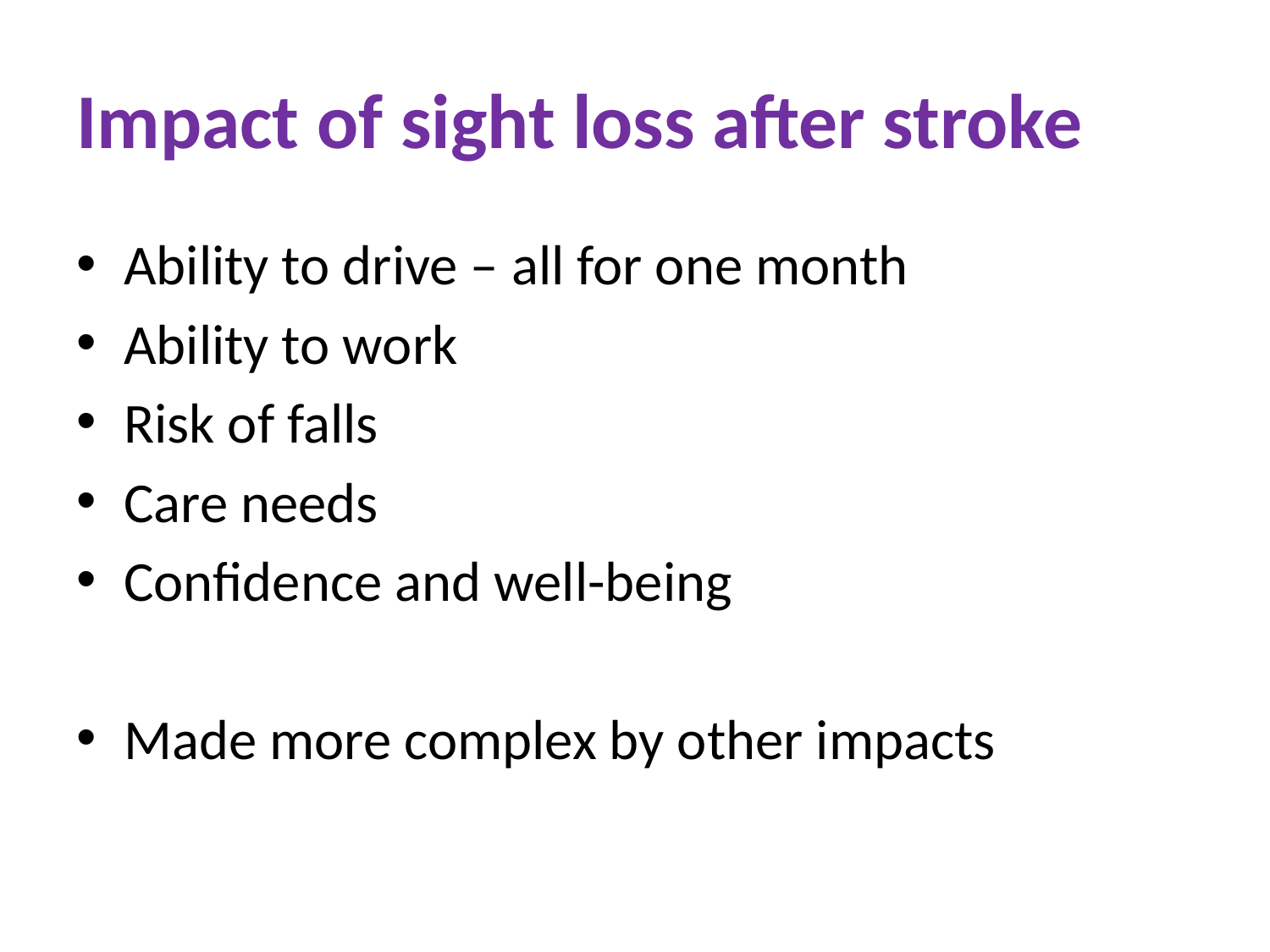

# Impact of sight loss after stroke
Ability to drive – all for one month
Ability to work
Risk of falls
Care needs
Confidence and well-being

Made more complex by other impacts